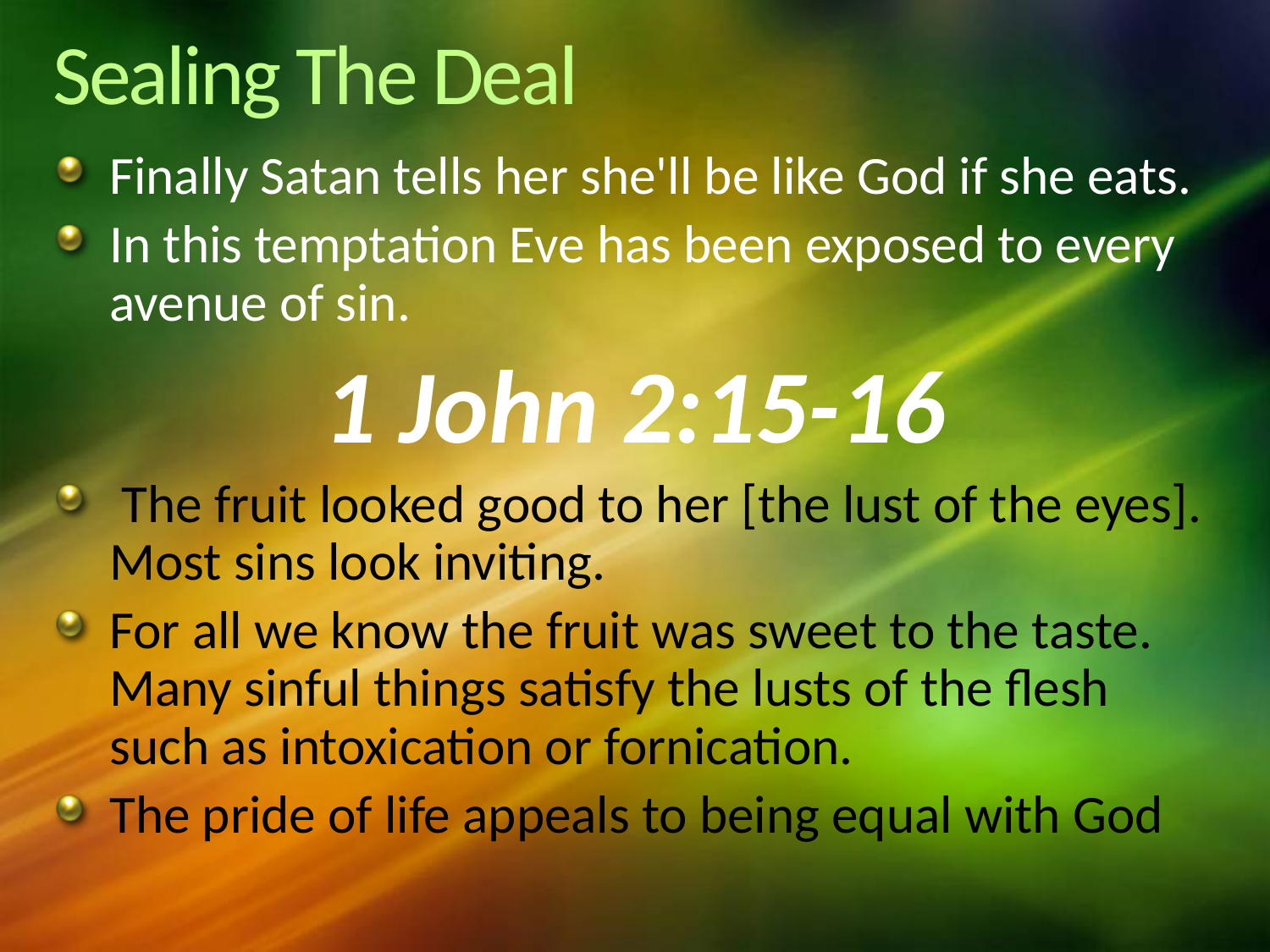

# Sealing The Deal
Finally Satan tells her she'll be like God if she eats.
In this temptation Eve has been exposed to every avenue of sin.
1 John 2:15-16
 The fruit looked good to her [the lust of the eyes].  Most sins look inviting.
For all we know the fruit was sweet to the taste.  Many sinful things satisfy the lusts of the flesh such as intoxication or fornication.
The pride of life appeals to being equal with God